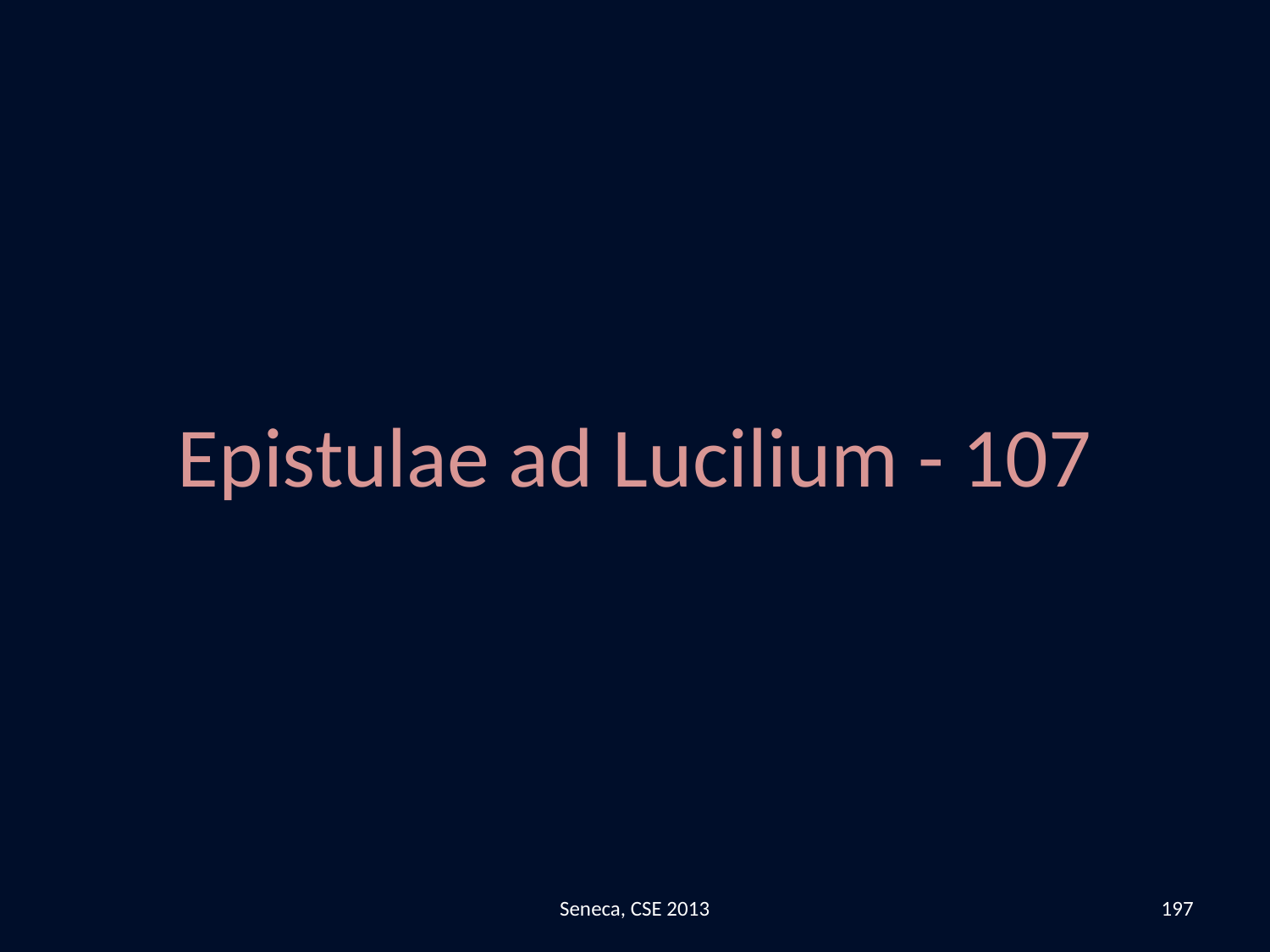

Epistulae ad Lucilium - 107
Seneca, CSE 2013
197